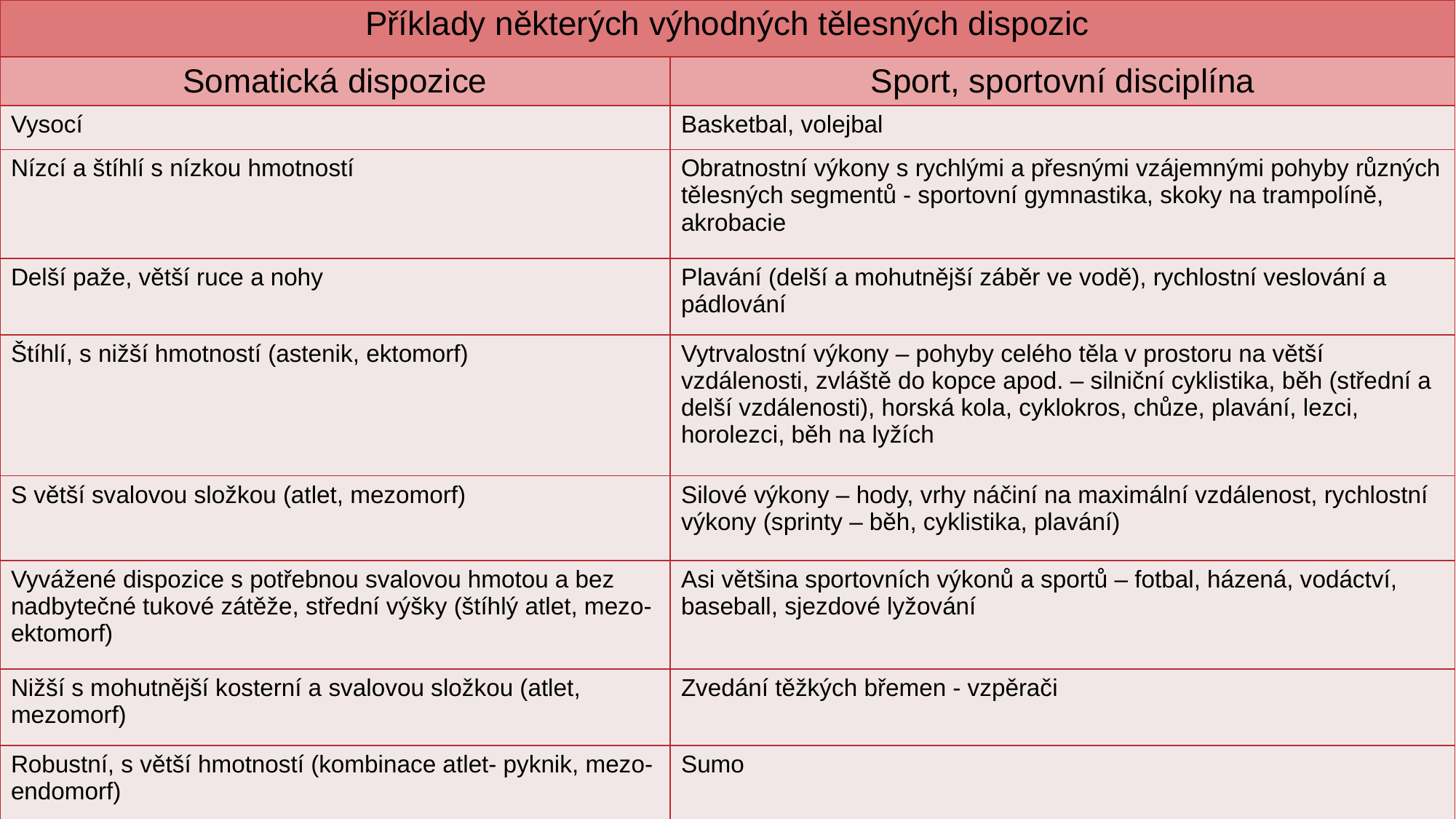

| Příklady některých výhodných tělesných dispozic |  |
| --- | --- |
| Somatická dispozice | Sport, sportovní disciplína |
| Vysocí | Basketbal, volejbal |
| Nízcí a štíhlí s nízkou hmotností | Obratnostní výkony s rychlými a přesnými vzájemnými pohyby různých tělesných segmentů - sportovní gymnastika, skoky na trampolíně, akrobacie |
| Delší paže, větší ruce a nohy | Plavání (delší a mohutnější záběr ve vodě), rychlostní veslování a pádlování |
| Štíhlí, s nižší hmotností (astenik, ektomorf) | Vytrvalostní výkony – pohyby celého těla v prostoru na větší vzdálenosti, zvláště do kopce apod. – silniční cyklistika, běh (střední a delší vzdálenosti), horská kola, cyklokros, chůze, plavání, lezci, horolezci, běh na lyžích |
| S větší svalovou složkou (atlet, mezomorf) | Silové výkony – hody, vrhy náčiní na maximální vzdálenost, rychlostní výkony (sprinty – běh, cyklistika, plavání) |
| Vyvážené dispozice s potřebnou svalovou hmotou a bez nadbytečné tukové zátěže, střední výšky (štíhlý atlet, mezo-ektomorf) | Asi většina sportovních výkonů a sportů – fotbal, házená, vodáctví, baseball, sjezdové lyžování |
| Nižší s mohutnější kosterní a svalovou složkou (atlet, mezomorf) | Zvedání těžkých břemen - vzpěrači |
| Robustní, s větší hmotností (kombinace atlet- pyknik, mezo-endomorf) | Sumo |